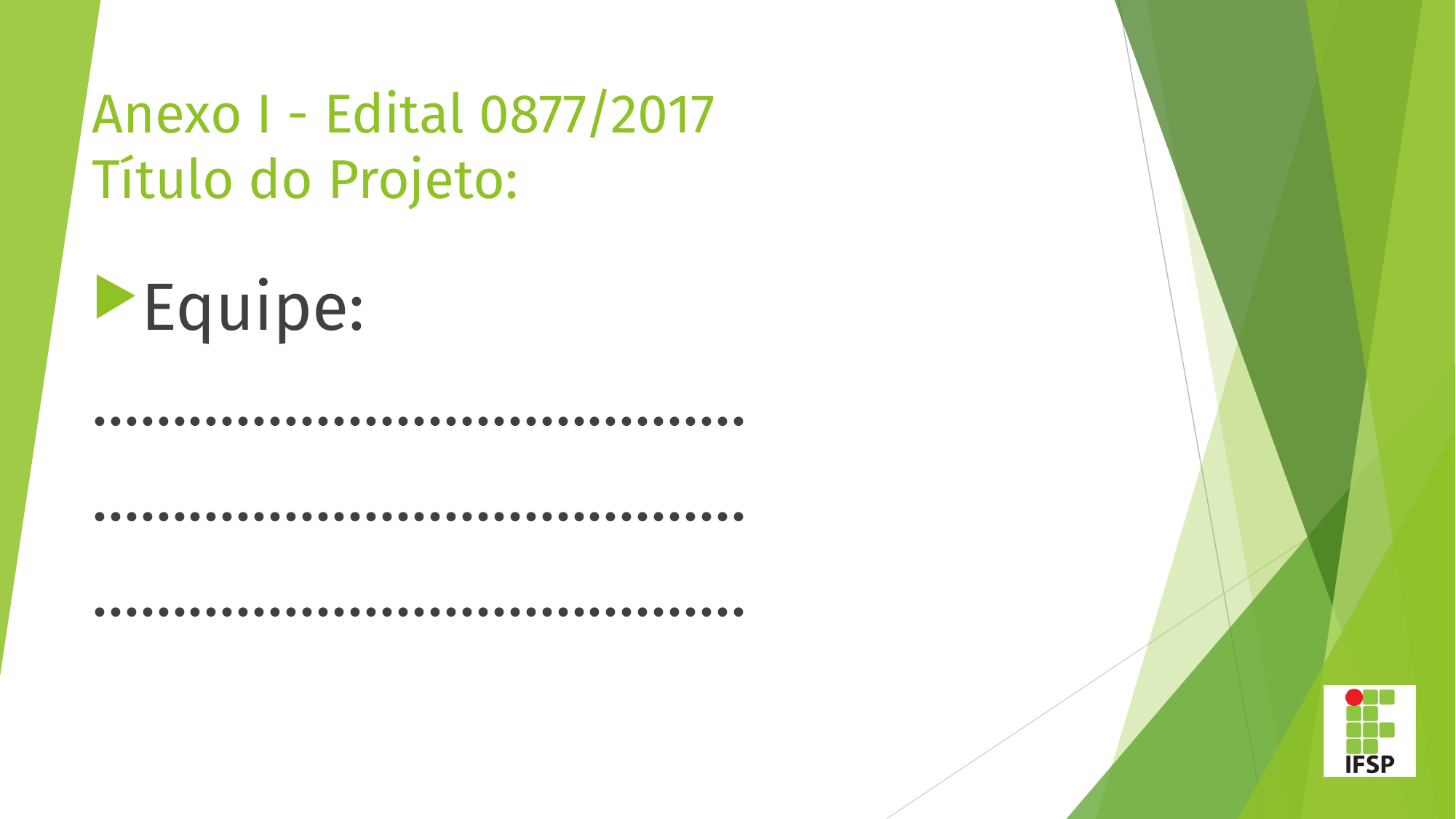

# Anexo I - Edital 0877/2017 Título do Projeto:
Equipe:
.........................................
.........................................
.........................................